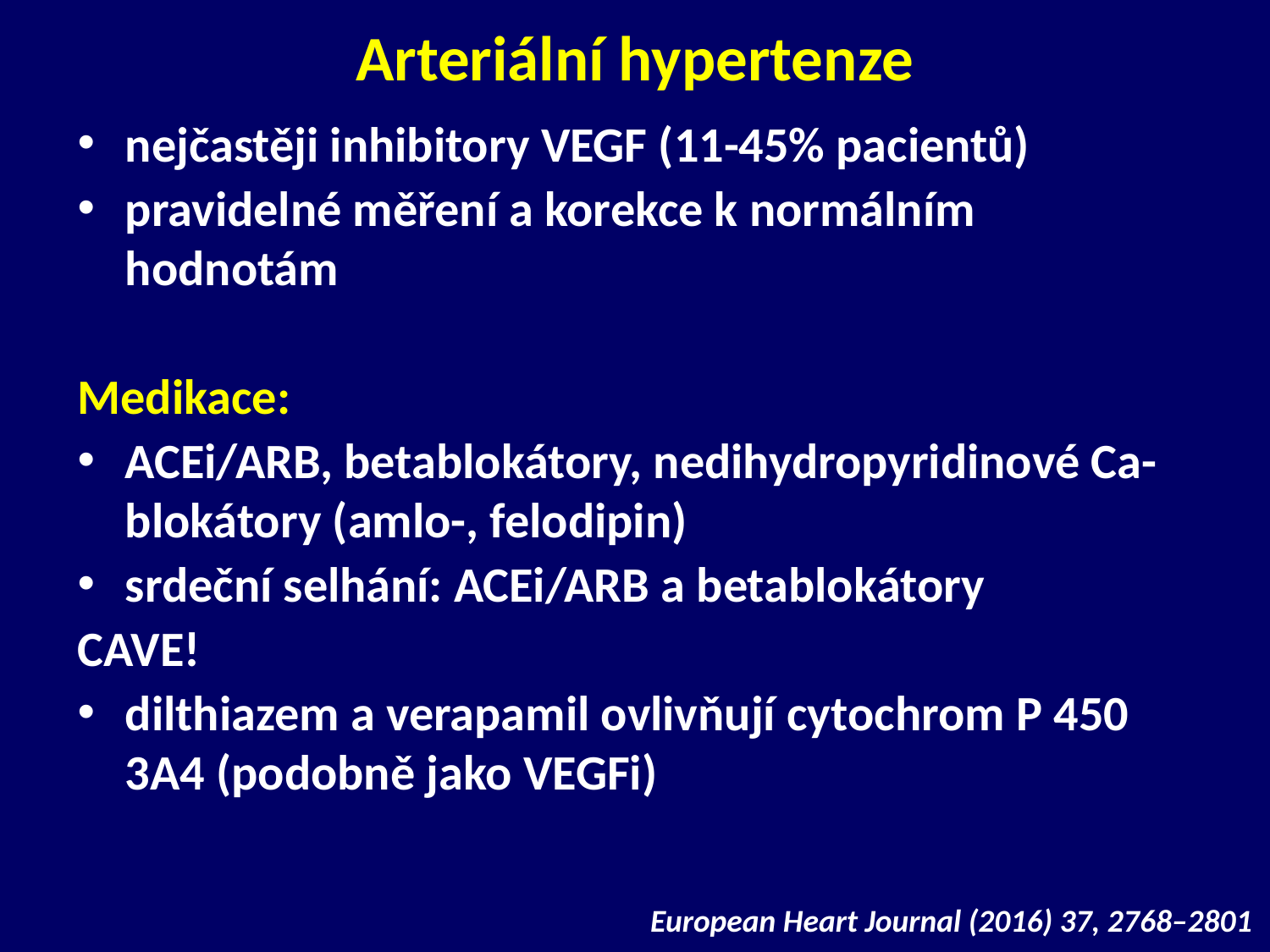

# Arteriální hypertenze
nejčastěji inhibitory VEGF (11-45% pacientů)
pravidelné měření a korekce k normálním hodnotám

Medikace:
ACEi/ARB, betablokátory, nedihydropyridinové Ca-blokátory (amlo-, felodipin)
srdeční selhání: ACEi/ARB a betablokátory
CAVE!
dilthiazem a verapamil ovlivňují cytochrom P 450  3A4 (podobně jako VEGFi)
European Heart Journal (2016) 37, 2768–2801